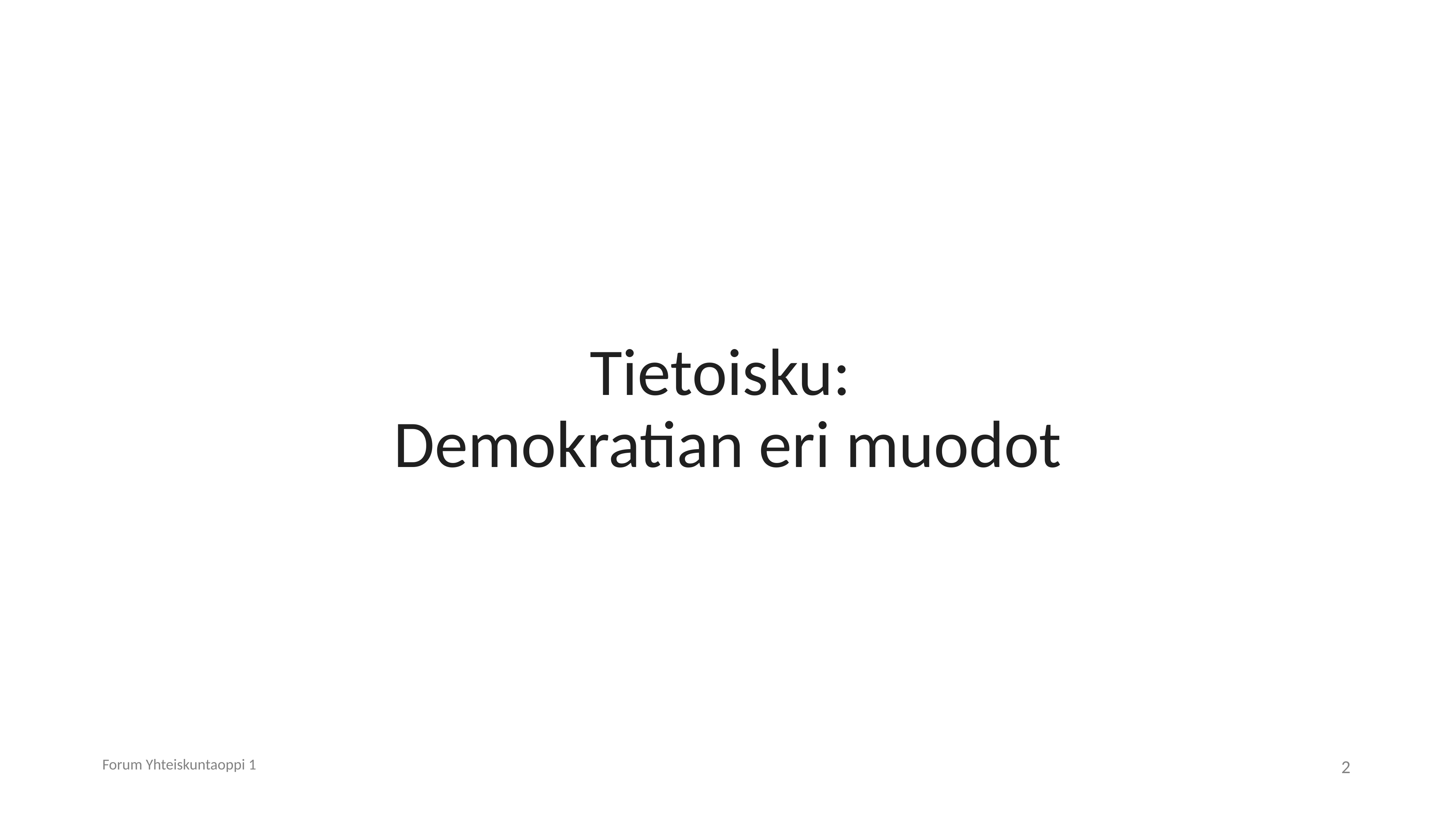

# Tietoisku: Demokratian eri muodot
Forum Yhteiskuntaoppi 1
2